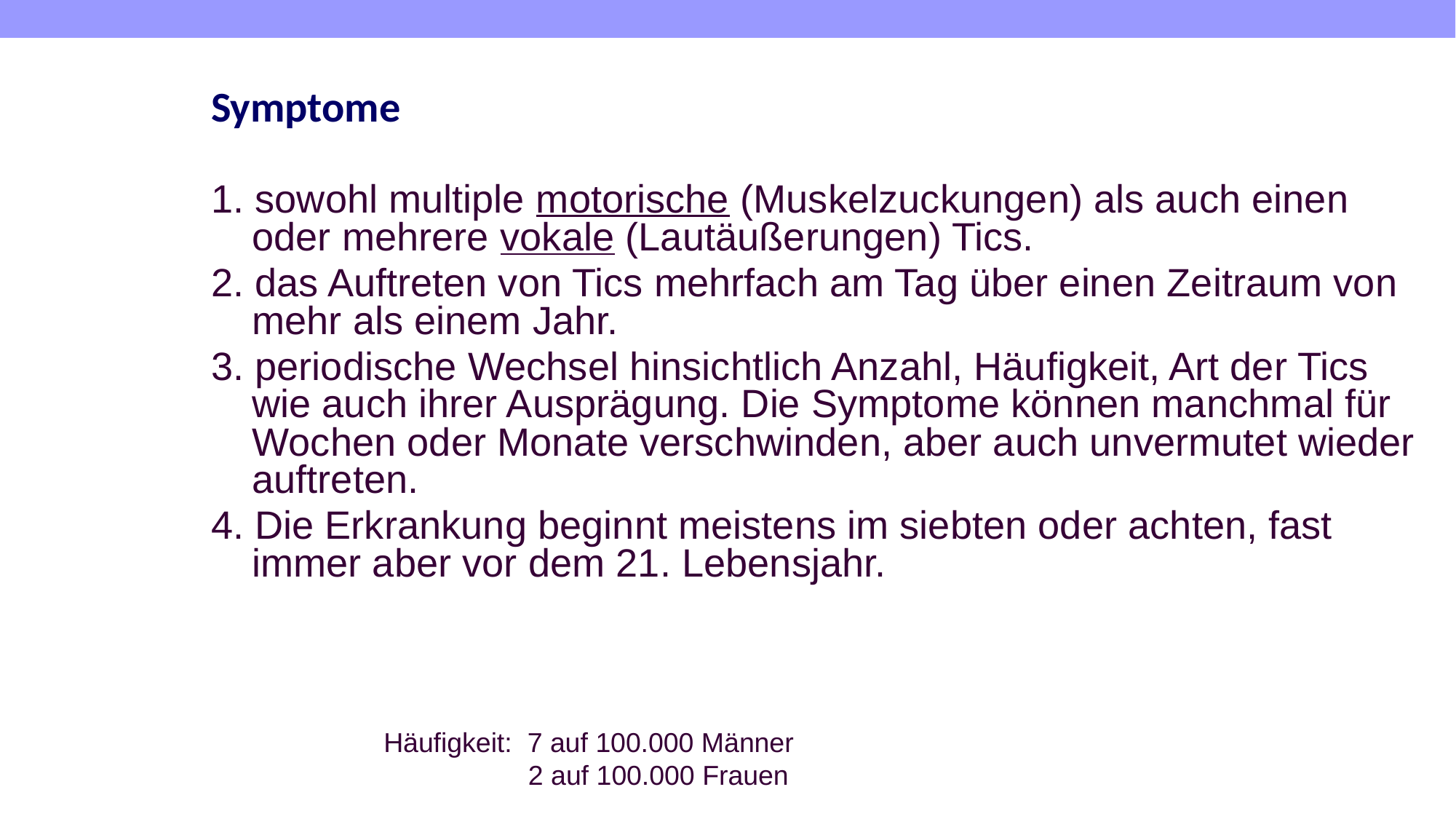

# Symptome
1. sowohl multiple motorische (Muskelzuckungen) als auch einen oder mehrere vokale (Lautäußerungen) Tics.
2. das Auftreten von Tics mehrfach am Tag über einen Zeitraum von mehr als einem Jahr.
3. periodische Wechsel hinsichtlich Anzahl, Häufigkeit, Art der Tics wie auch ihrer Ausprägung. Die Symptome können manchmal für Wochen oder Monate verschwinden, aber auch unvermutet wieder auftreten.
4. Die Erkrankung beginnt meistens im siebten oder achten, fast immer aber vor dem 21. Lebensjahr.
Häufigkeit:  7 auf 100.000 Männer
                   2 auf 100.000 Frauen